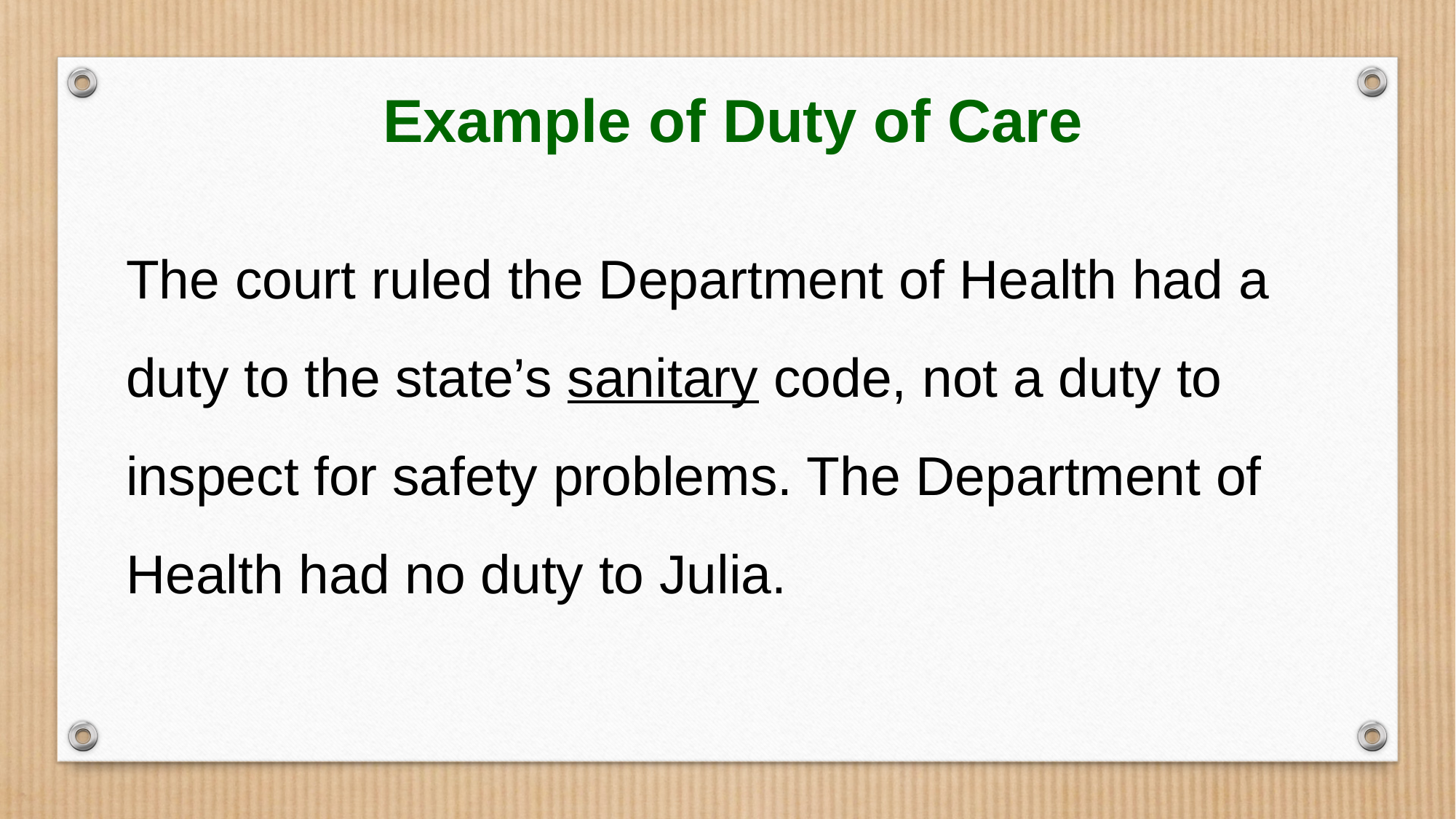

Example of Duty of Care
The court ruled the Department of Health had a duty to the state’s sanitary code, not a duty to inspect for safety problems. The Department of Health had no duty to Julia.